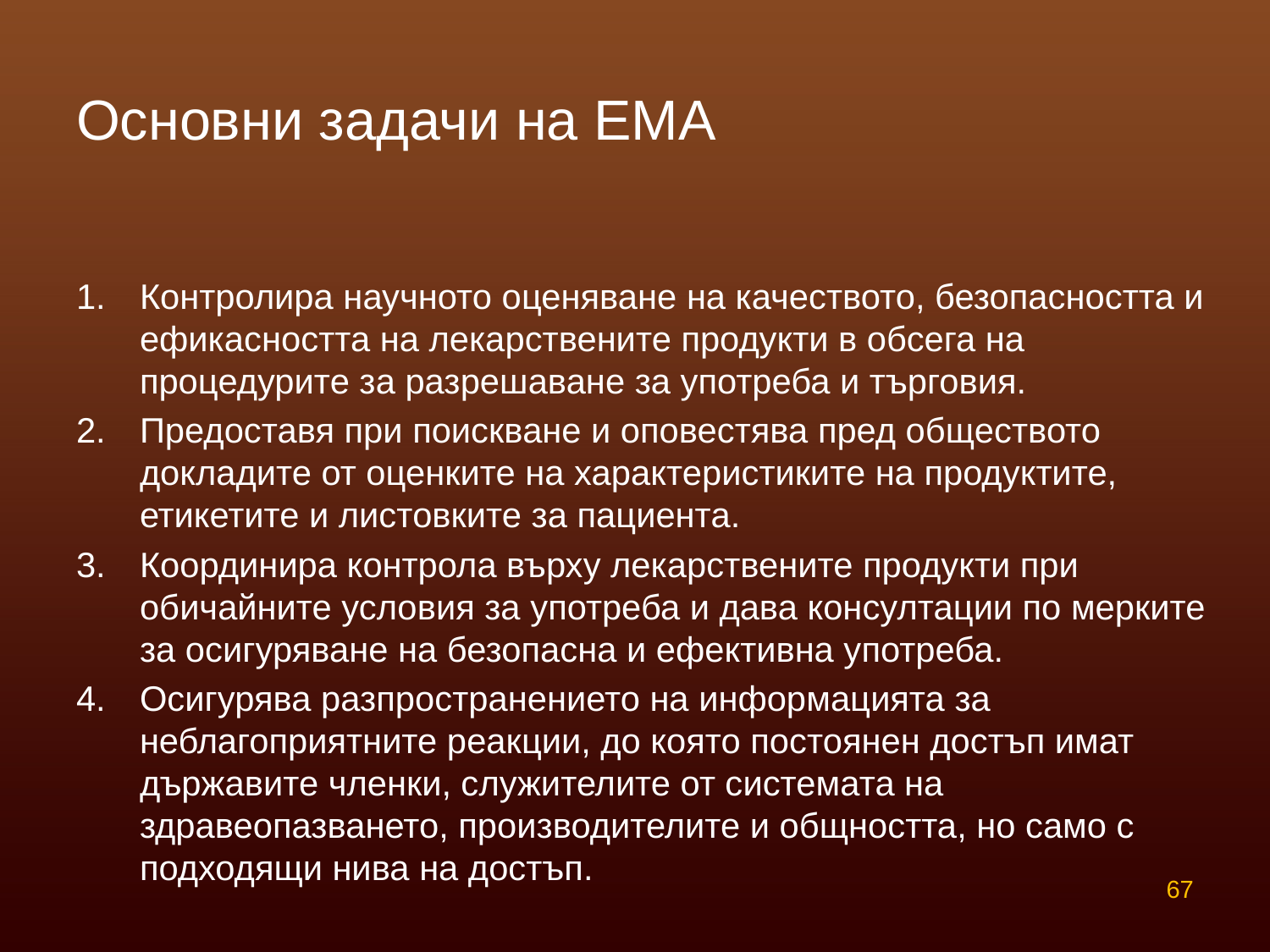

# Основни задачи на ЕМА
Контролира научното оценяване на качеството, безопасността и ефикасността на лекарствените продукти в обсега на процедурите за разрешаване за употреба и търговия.
Предоставя при поискване и оповестява пред обществото докладите от оценките на характеристиките на продуктите, етикетите и листовките за пациента.
Координира контрола върху лекарствените продукти при обичайните условия за употреба и дава консултации по мерките за осигуряване на безопасна и ефективна употреба.
Осигурява разпространението на информацията за неблагоприятните реакции, до която постоянен достъп имат държавите членки, служителите от системата на здравеопазването, производителите и общността, но само с подходящи нива на достъп.
67